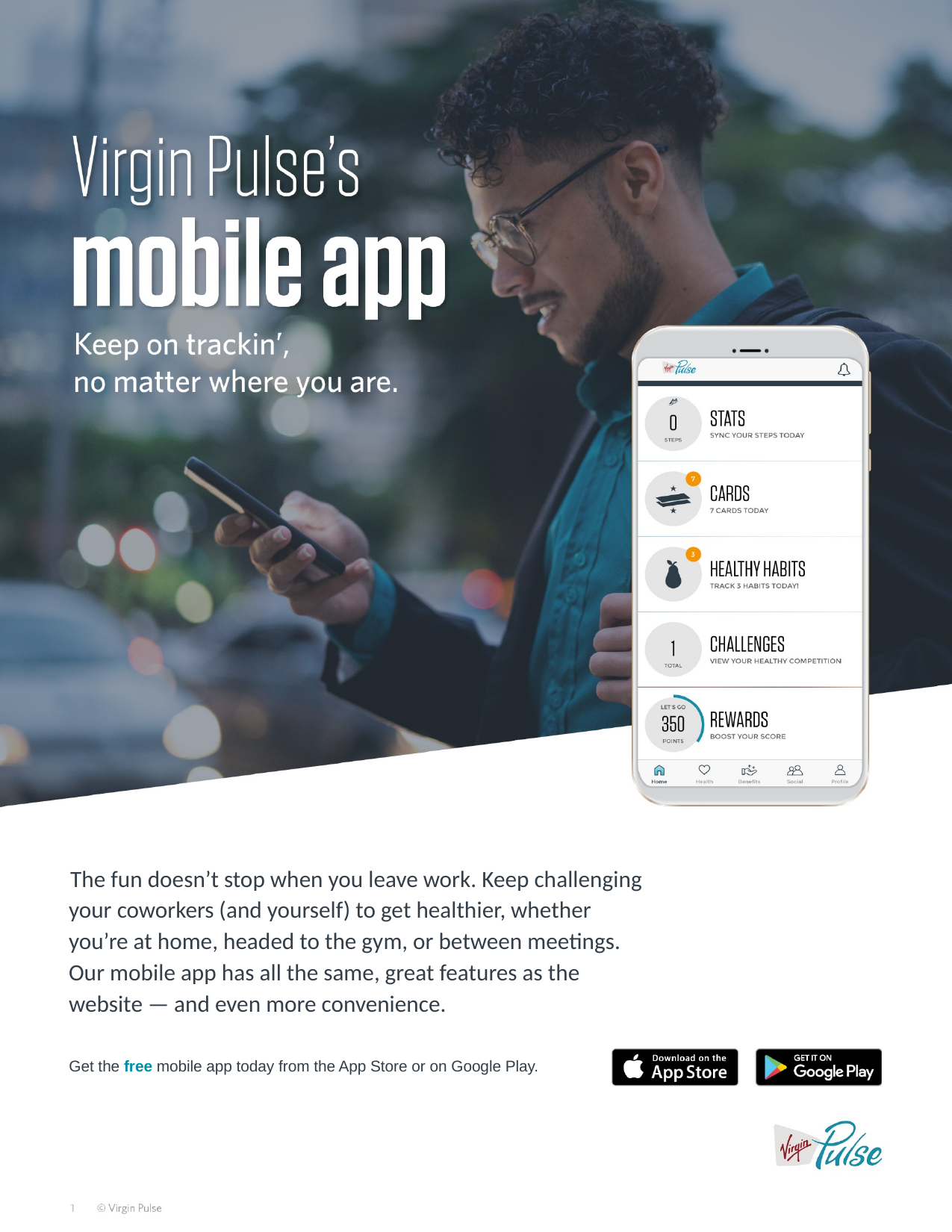

The fun doesn’t stop when you leave work. Keep challenging your coworkers (and yourself) to get healthier, whether you’re at home, headed to the gym, or between meetings.  Our mobile app has all the same, great features as the website — and even more convenience.
Get the free mobile app today from the App Store or on Google Play.